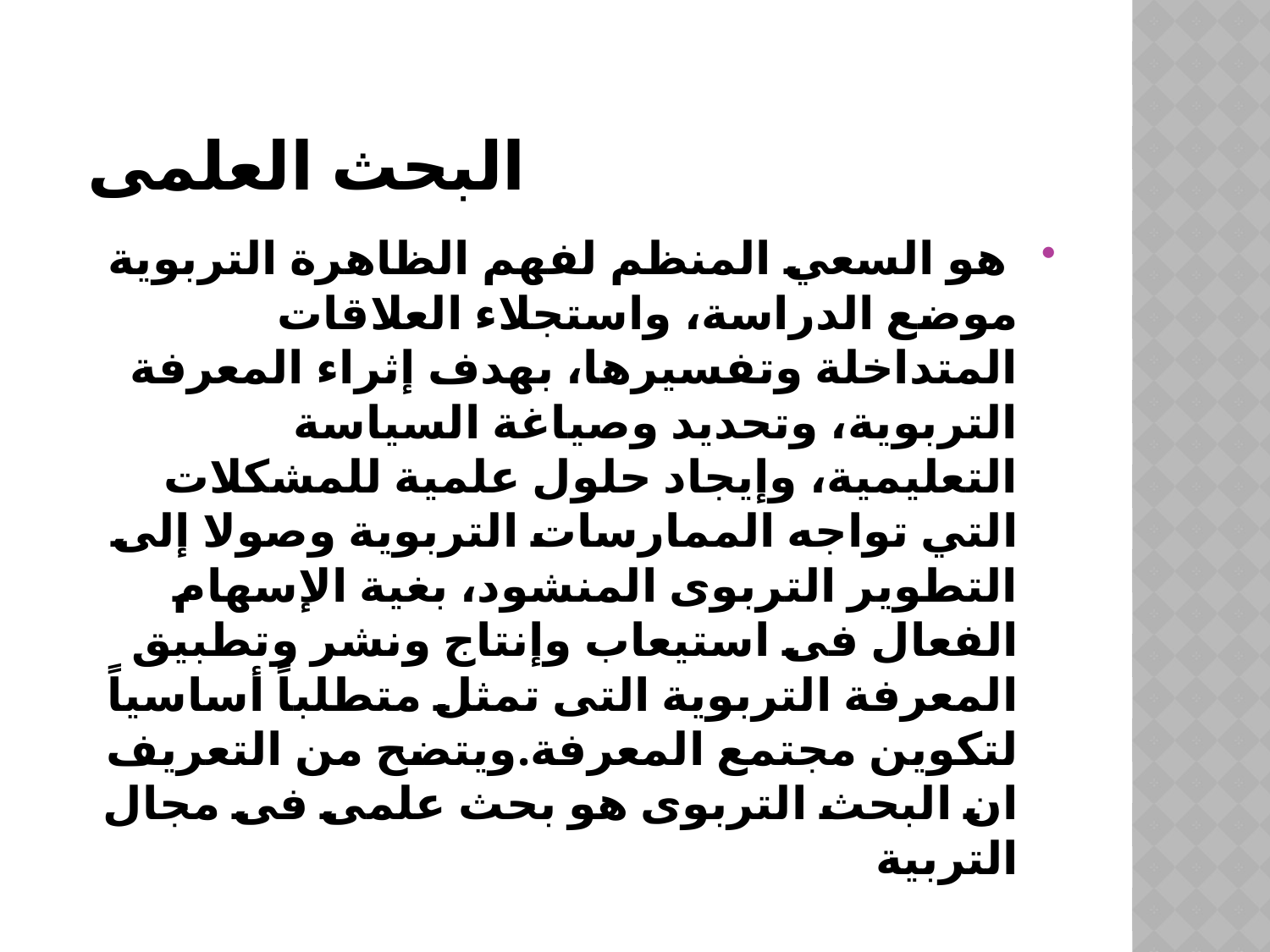

# البحث العلمى
 هو السعي المنظم لفهم الظاهرة التربوية موضع الدراسة، واستجلاء العلاقات المتداخلة وتفسيرها، بهدف إثراء المعرفة التربوية، وتحديد وصياغة السياسة التعليمية، وإيجاد حلول علمية للمشكلات التي تواجه الممارسات التربوية وصولا إلى التطوير التربوى المنشود، بغية الإسهام الفعال فى استيعاب وإنتاج ونشر وتطبيق المعرفة التربوية التى تمثل متطلباً أساسياً  لتكوين مجتمع المعرفة.ويتضح من التعريف ان البحث التربوى هو بحث علمى فى مجال التربية